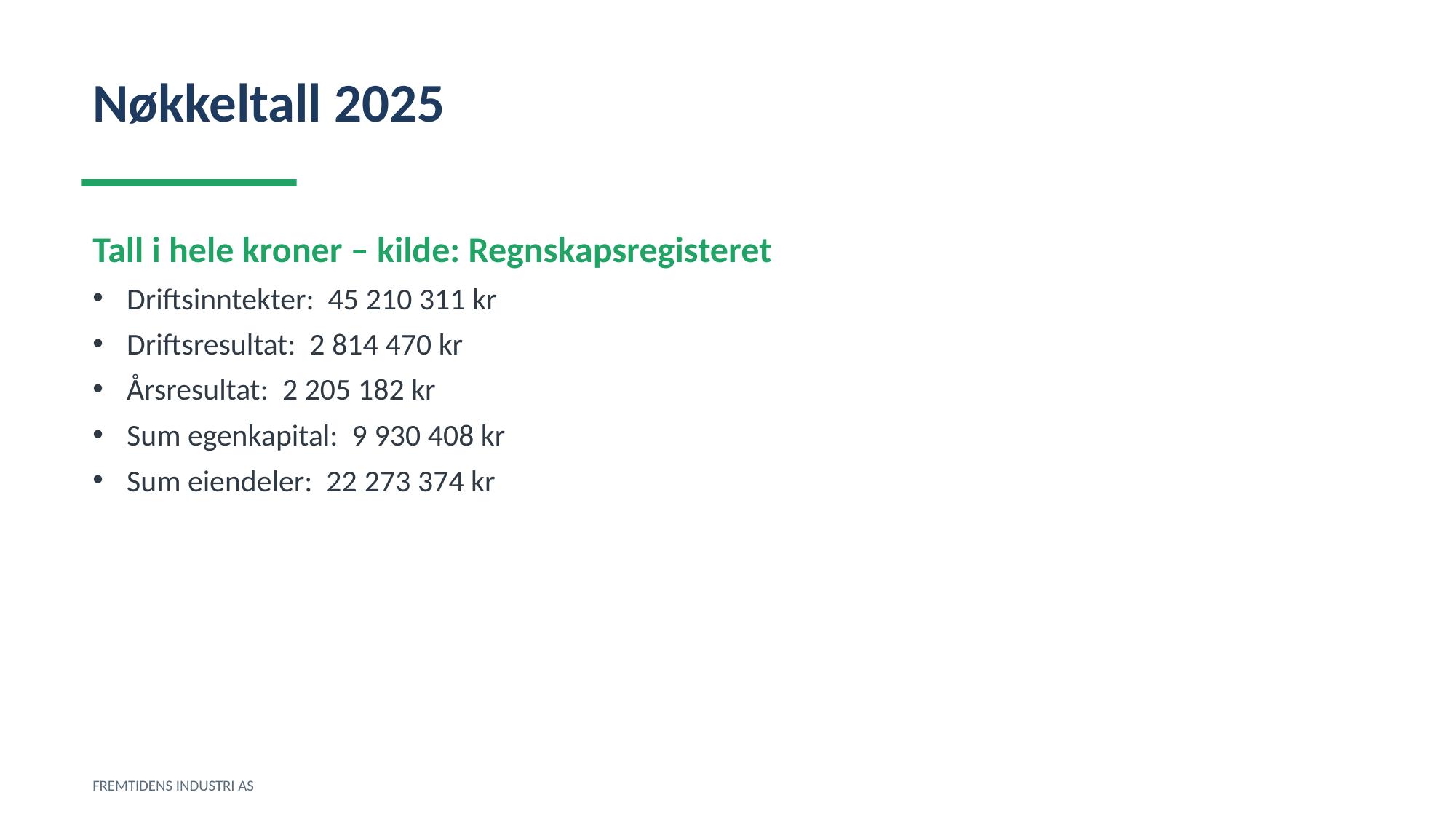

Nøkkeltall 2025

Tall i hele kroner – kilde: Regnskapsregisteret
Driftsinntekter:  45 210 311 kr
Driftsresultat:  2 814 470 kr
Årsresultat:  2 205 182 kr
Sum egenkapital:  9 930 408 kr
Sum eiendeler:  22 273 374 kr
FREMTIDENS INDUSTRI AS